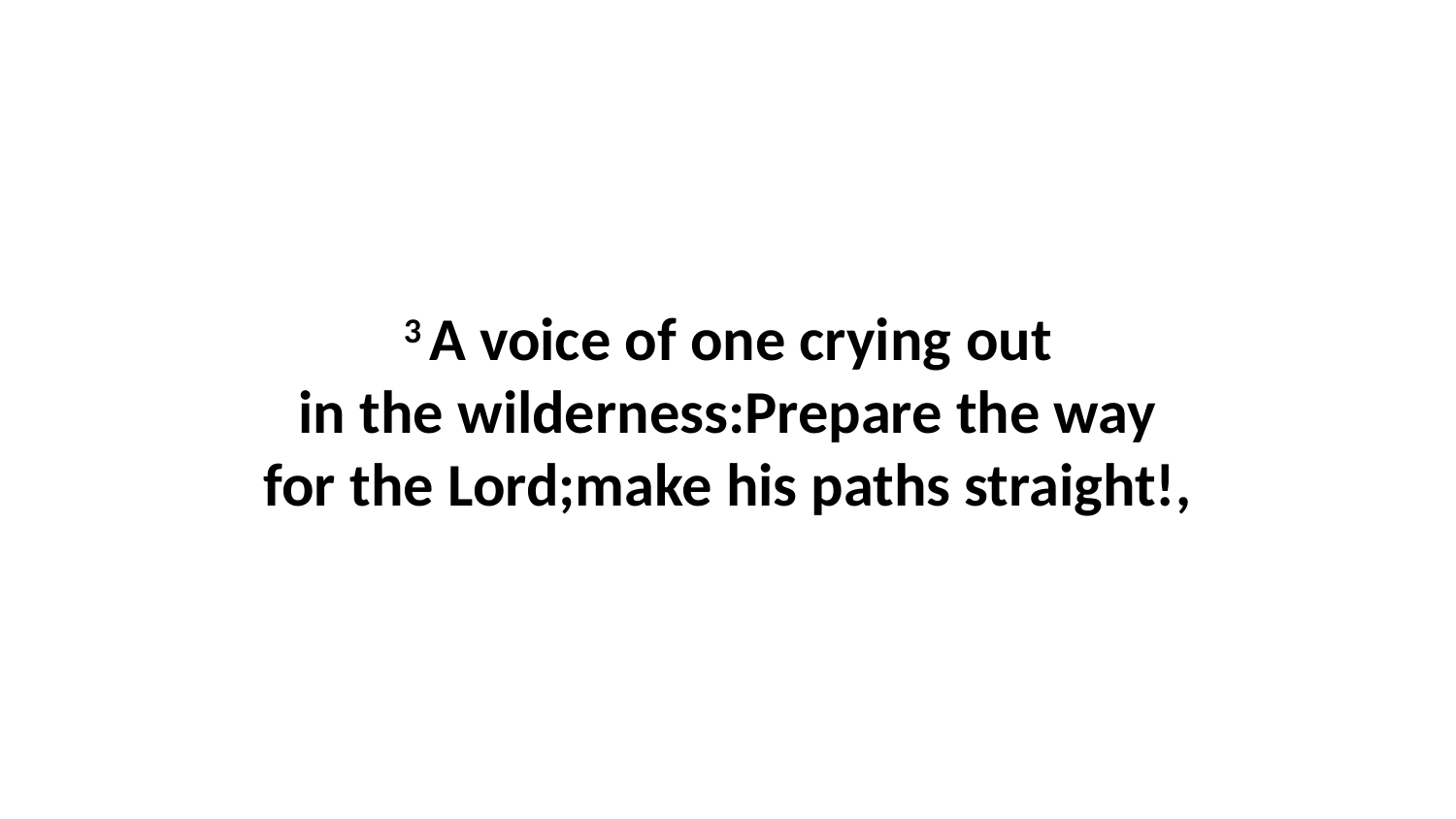

3 A voice of one crying out in the wilderness:Prepare the way for the Lord;make his paths straight!,